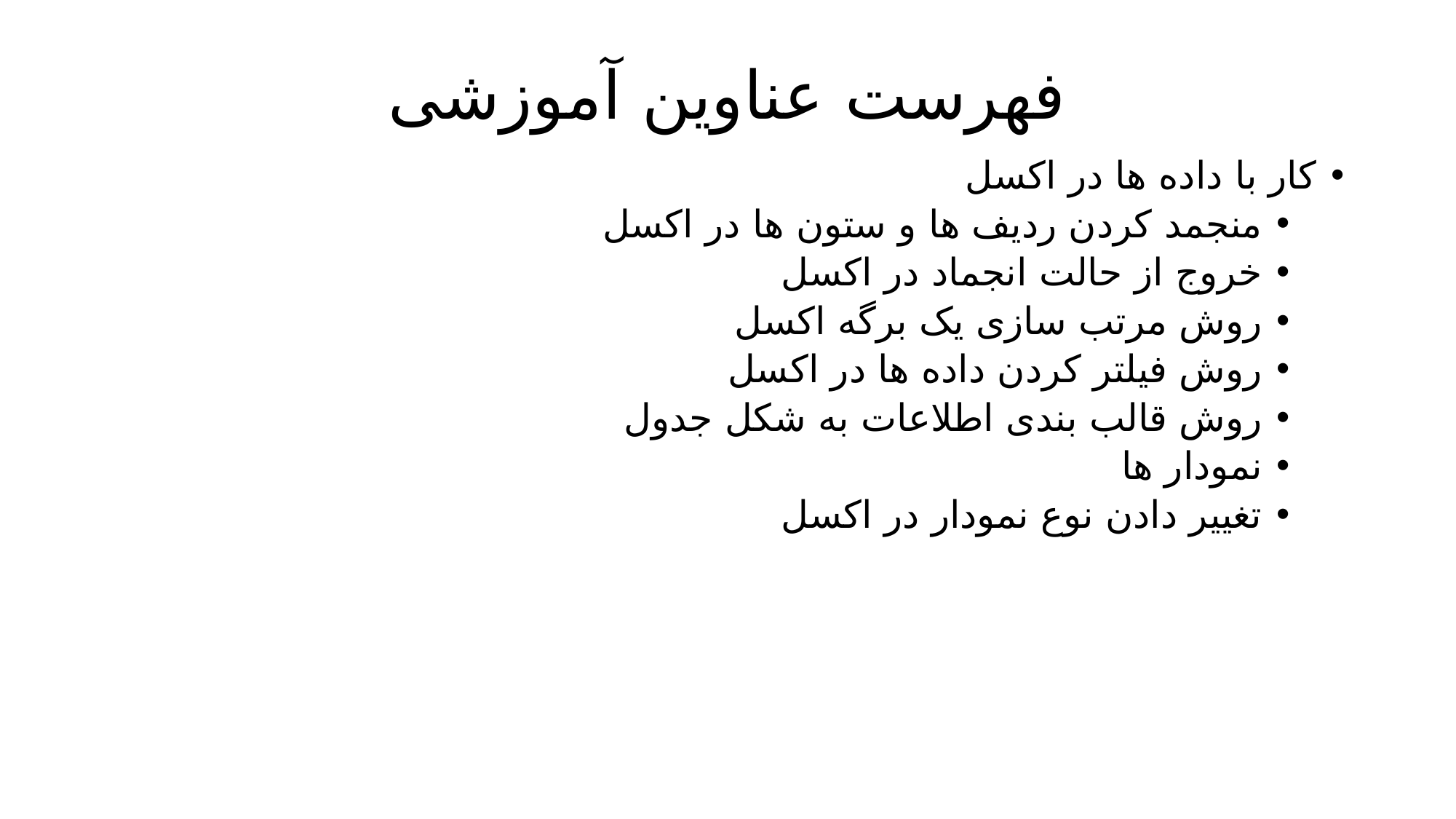

# فهرست عناوین آموزشی
کار با داده ها در اکسل
منجمد کردن ردیف ها و ستون ها در اکسل
خروج از حالت انجماد در اکسل
روش مرتب سازی یک برگه اکسل
روش فیلتر کردن داده ها در اکسل
روش قالب بندی اطلاعات به شکل جدول
نمودار ها
تغییر دادن نوع نمودار در اکسل